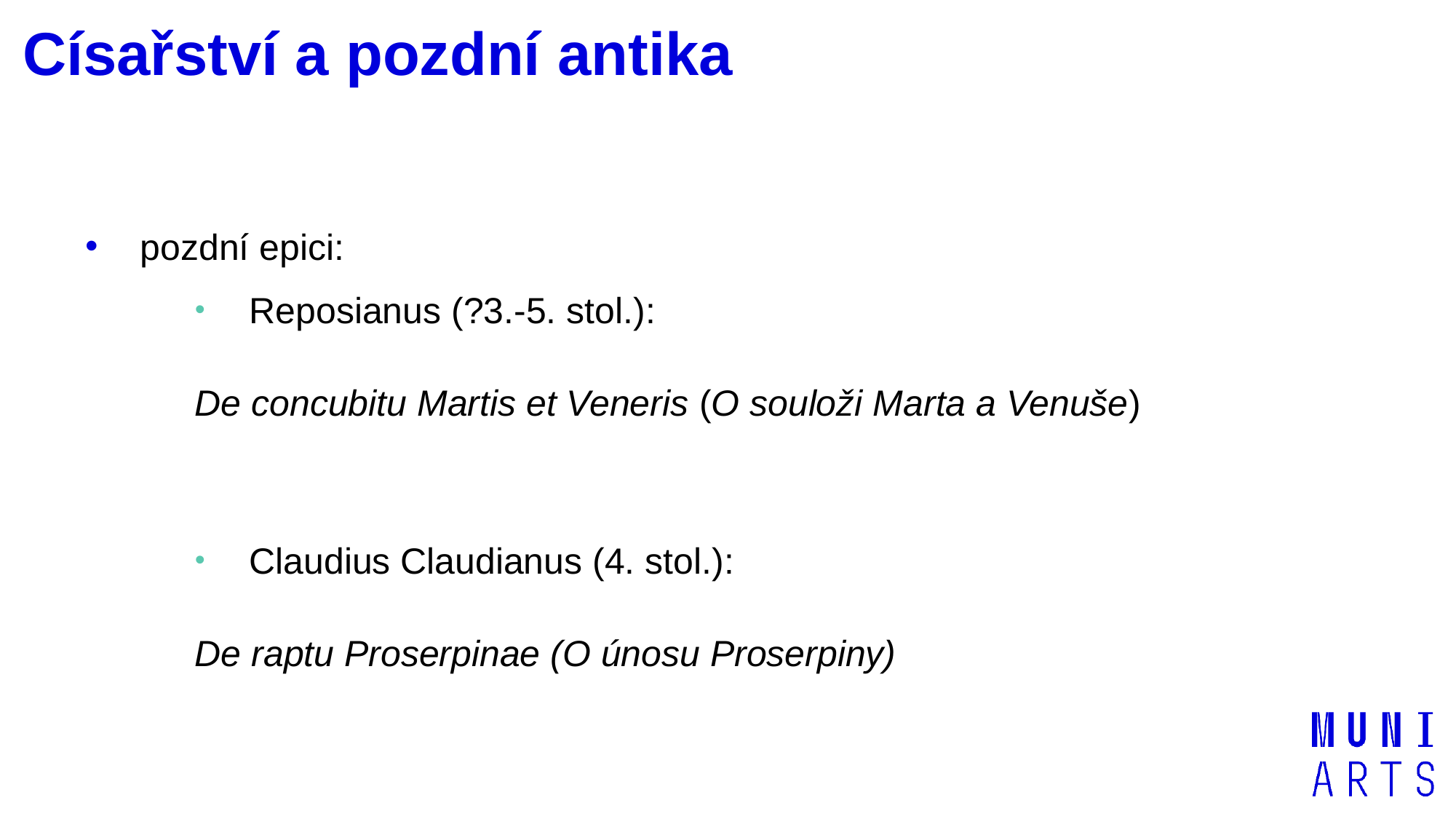

Císařství a pozdní antika
pozdní epici:

Reposianus (?3.-5. stol.):

De concubitu Martis et Veneris (O souloži Marta a Venuše)

Claudius Claudianus (4. stol.):

De raptu Proserpinae (O únosu Proserpiny)